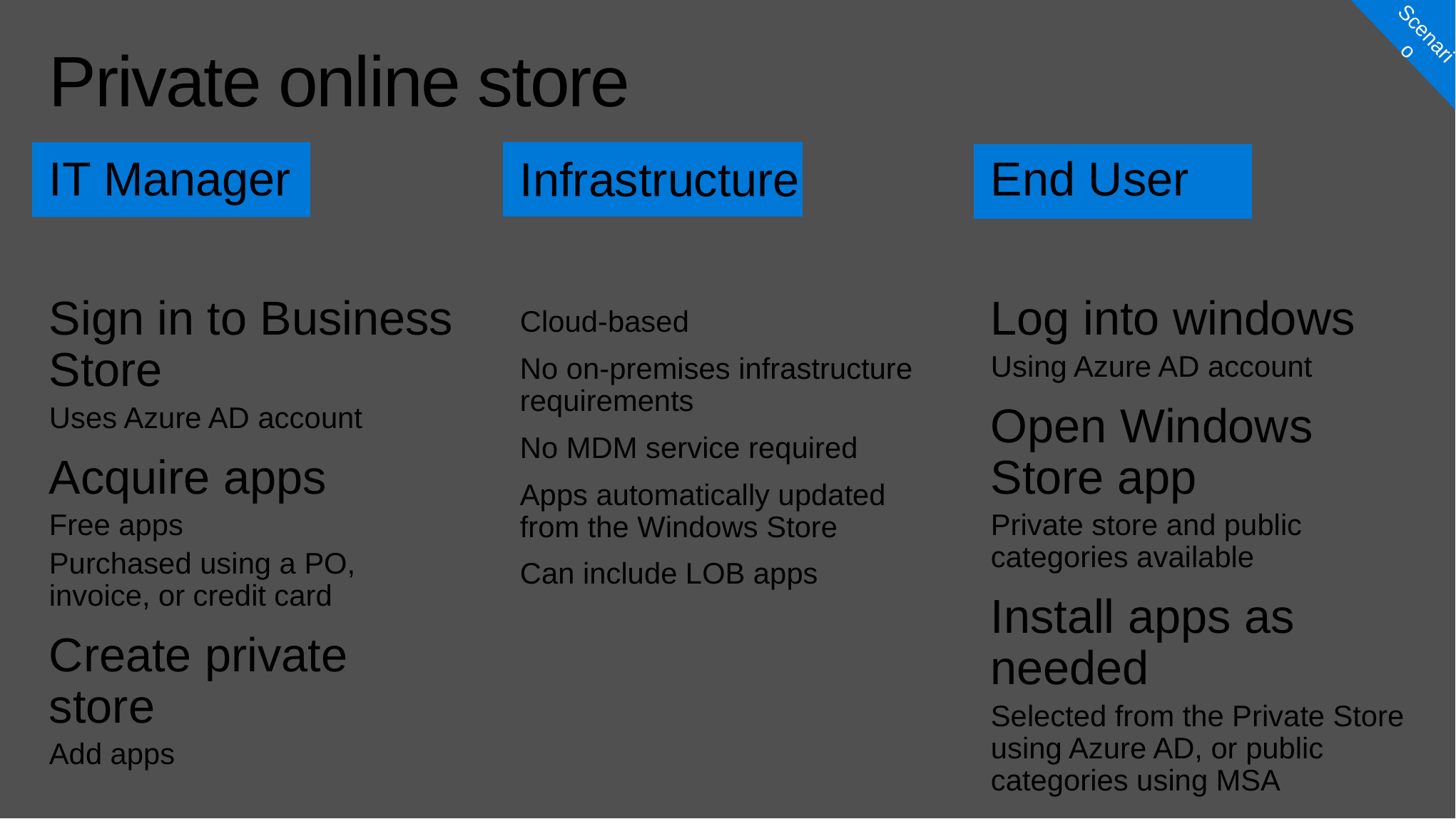

Scenario
# Private online store

IT Manager

Sign in to Business Store
Uses Azure AD account
Acquire apps
Free apps
Purchased using a PO, invoice, or credit card
Create private store
Add apps

End User

Log into windows
Using Azure AD account
Open Windows Store app
Private store and public categories available
Install apps as needed
Selected from the Private Store using Azure AD, or public categories using MSA

Infrastructure

Cloud-based
No on-premises infrastructure requirements
No MDM service required
Apps automatically updated from the Windows Store
Can include LOB apps